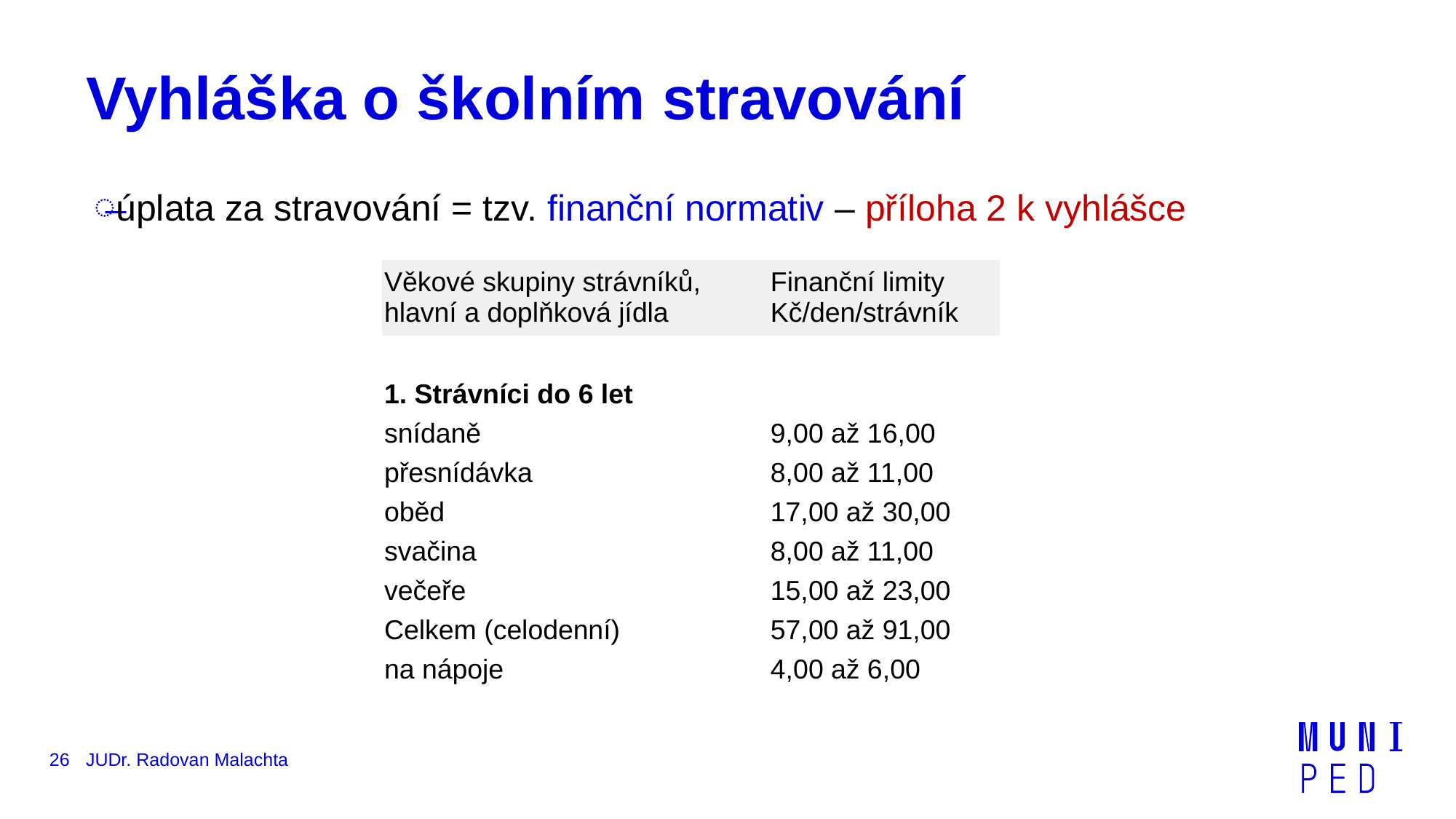

# Vyhláška o školním stravování
úplata za stravování = tzv. finanční normativ – příloha 2 k vyhlášce

| Věkové skupiny strávníků, hlavní a doplňková jídla | Finanční limity Kč/den/strávník |
| --- | --- |
|  |  |
| 1. Strávníci do 6 let |  |
| snídaně | 9,00 až 16,00 |
| přesnídávka | 8,00 až 11,00 |
| oběd | 17,00 až 30,00 |
| svačina | 8,00 až 11,00 |
| večeře | 15,00 až 23,00 |
| Celkem (celodenní) | 57,00 až 91,00 |
| na nápoje | 4,00 až 6,00 |
26
JUDr. Radovan Malachta